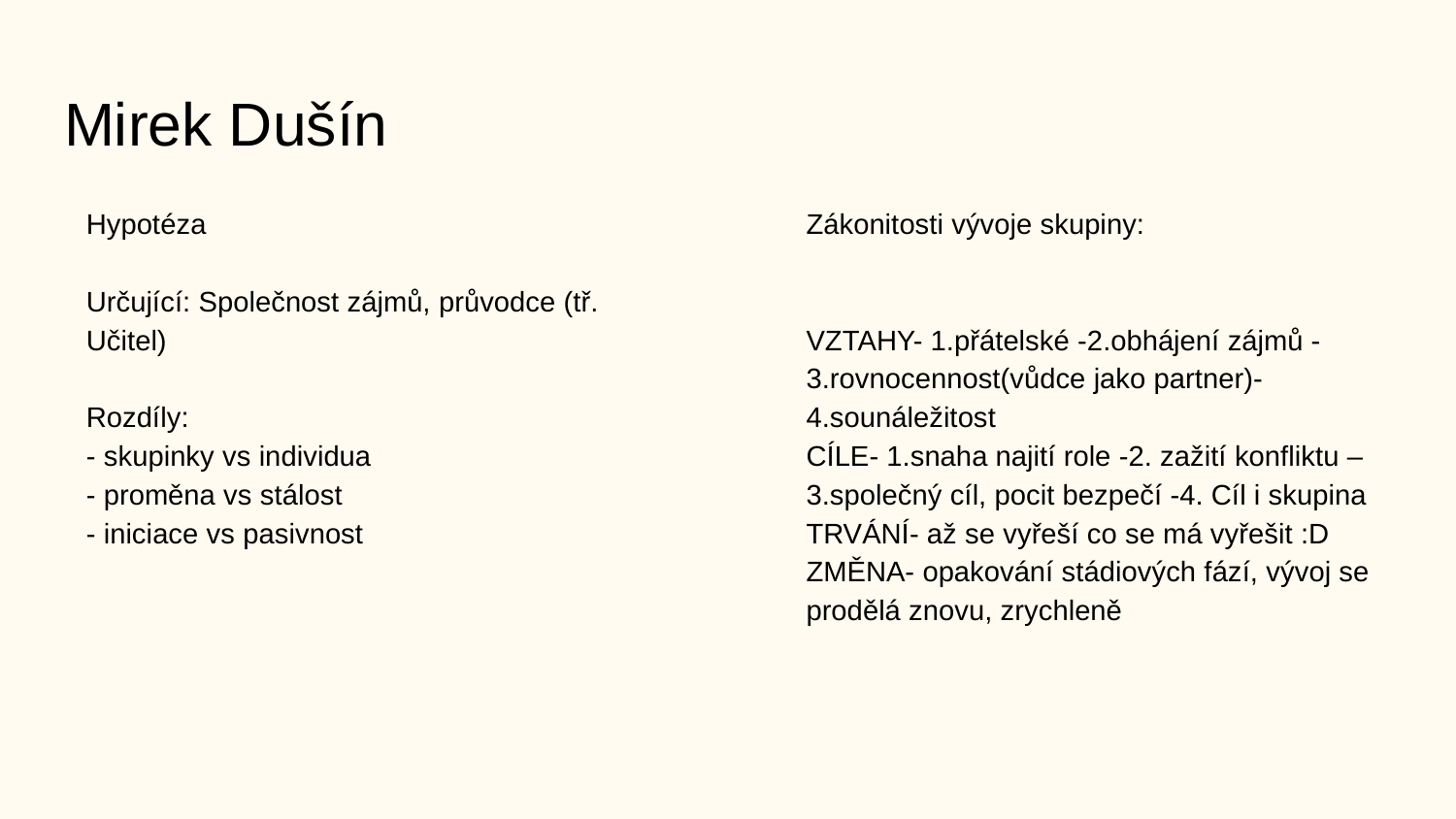

# Mirek Dušín
Hypotéza

Určující: Společnost zájmů, průvodce (tř. Učitel)

Rozdíly:
- skupinky vs individua
- proměna vs stálost
- iniciace vs pasivnost
Zákonitosti vývoje skupiny:

VZTAHY- 1.přátelské -2.obhájení zájmů - 3.rovnocennost(vůdce jako partner)- 4.sounáležitost
CÍLE- 1.snaha najití role -2. zažití konfliktu –3.společný cíl, pocit bezpečí -4. Cíl i skupina
TRVÁNÍ- až se vyřeší co se má vyřešit :D
ZMĚNA- opakování stádiových fází, vývoj se prodělá znovu, zrychleně